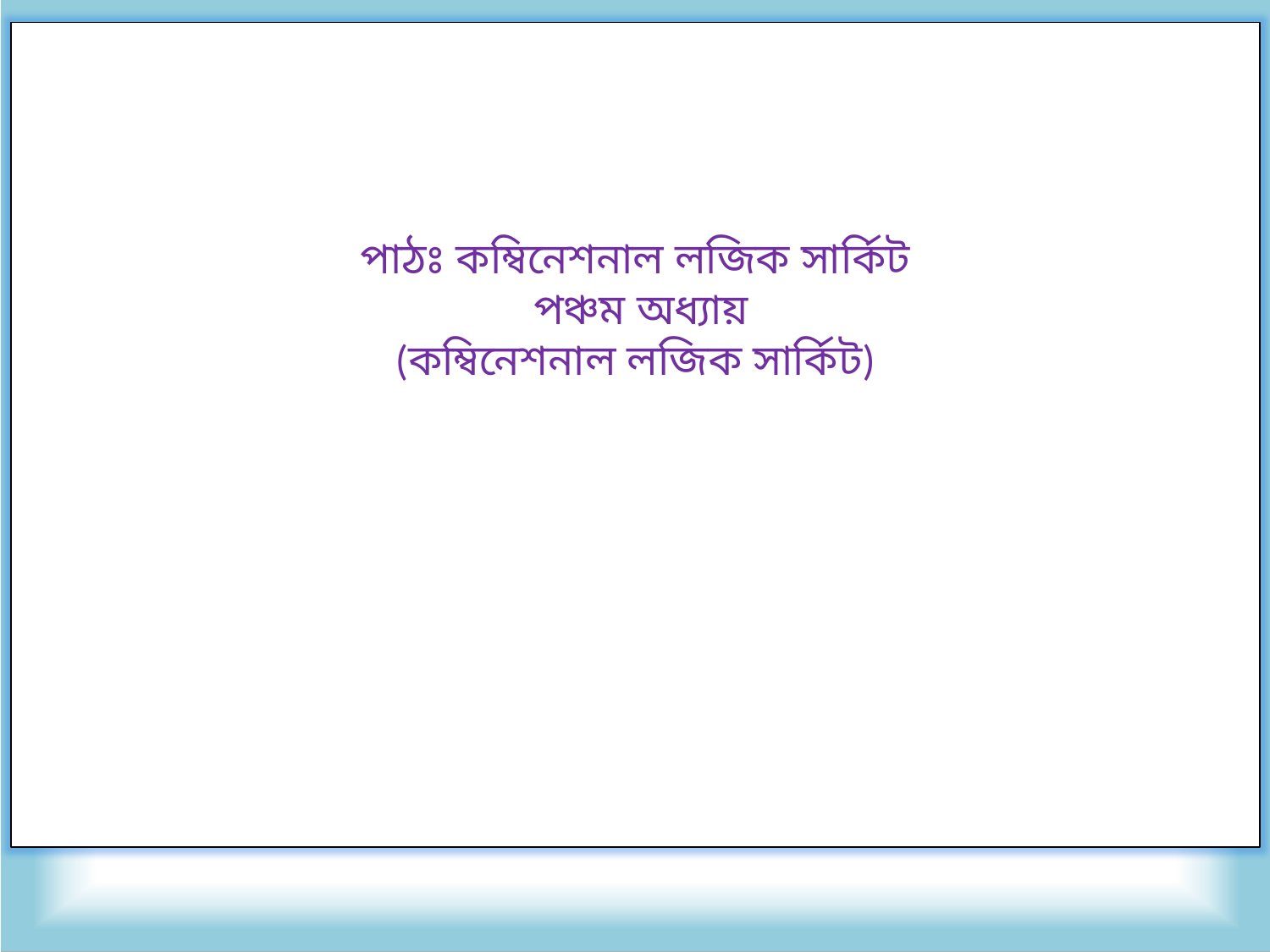

পাঠঃ কম্বিনেশনাল লজিক সার্কিট
 পঞ্চম অধ্যায়
(কম্বিনেশনাল লজিক সার্কিট)